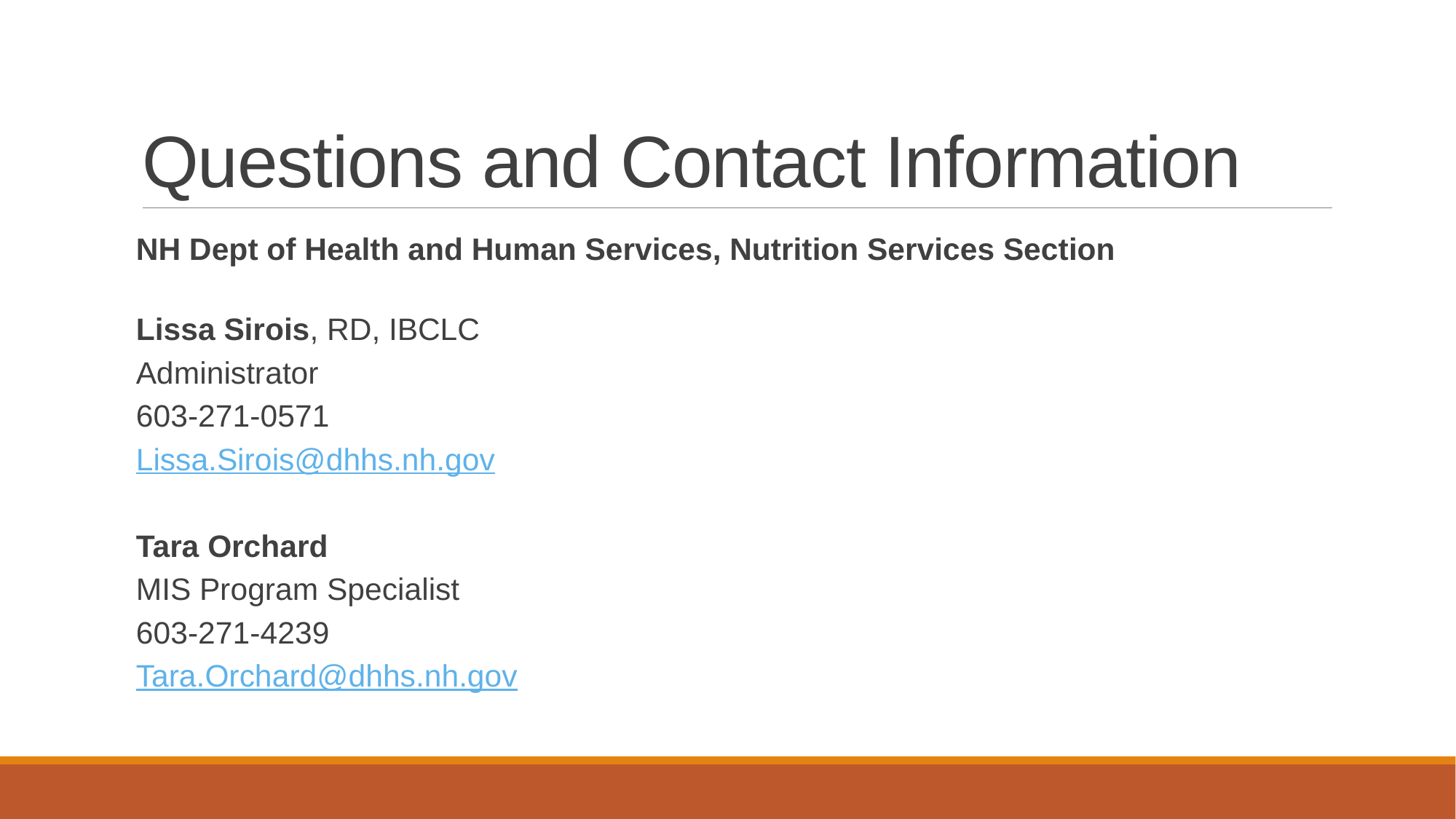

# Questions and Contact Information
NH Dept of Health and Human Services, Nutrition Services Section

Lissa Sirois, RD, IBCLC
Administrator
603-271-0571
Lissa.Sirois@dhhs.nh.gov

Tara Orchard
MIS Program Specialist
603-271-4239
Tara.Orchard@dhhs.nh.gov